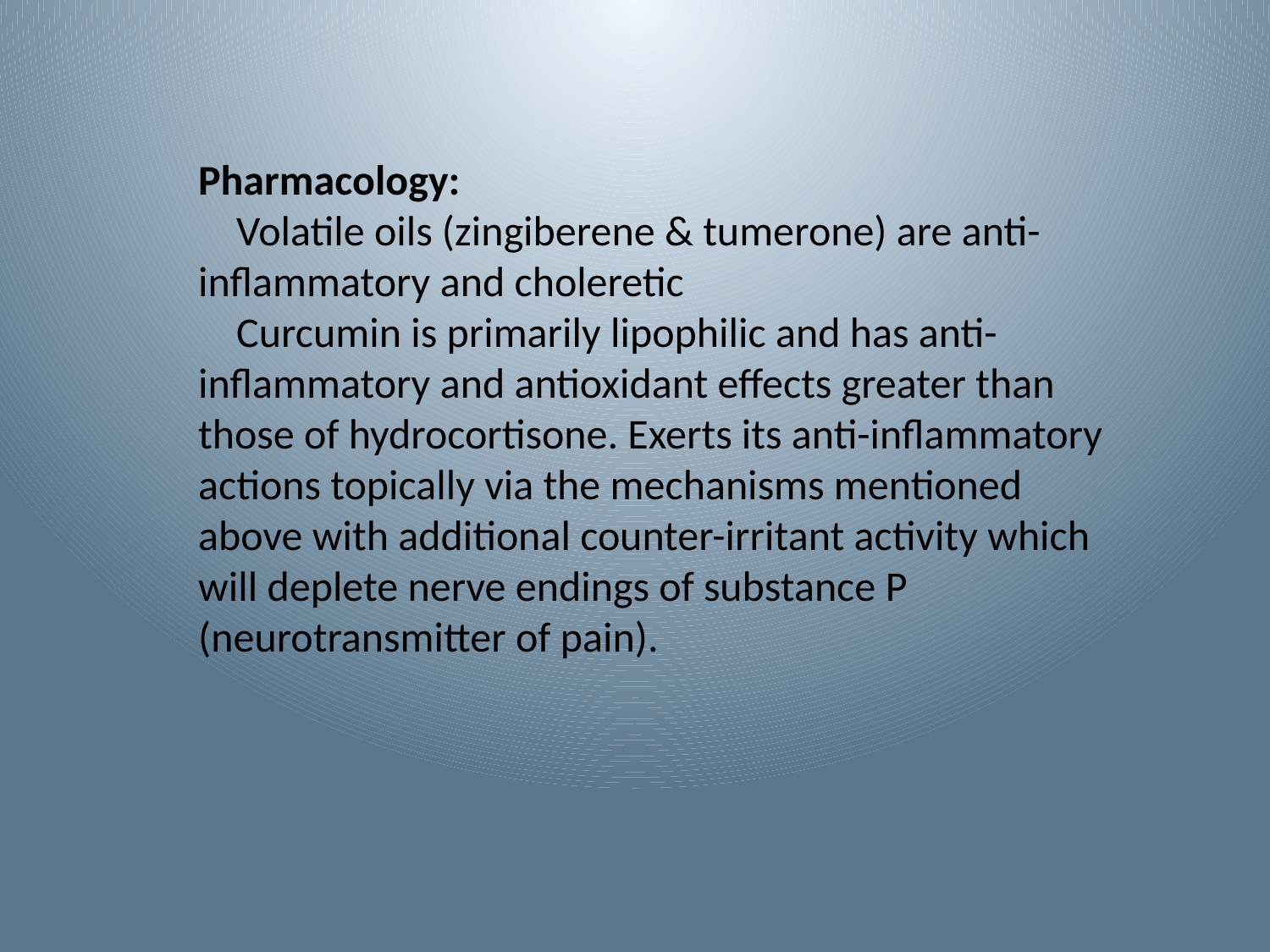

Pharmacology:
    Volatile oils (zingiberene & tumerone) are anti-inflammatory and choleretic
    Curcumin is primarily lipophilic and has anti-inflammatory and antioxidant effects greater than those of hydrocortisone. Exerts its anti-inflammatory actions topically via the mechanisms mentioned above with additional counter-irritant activity which will deplete nerve endings of substance P (neurotransmitter of pain).